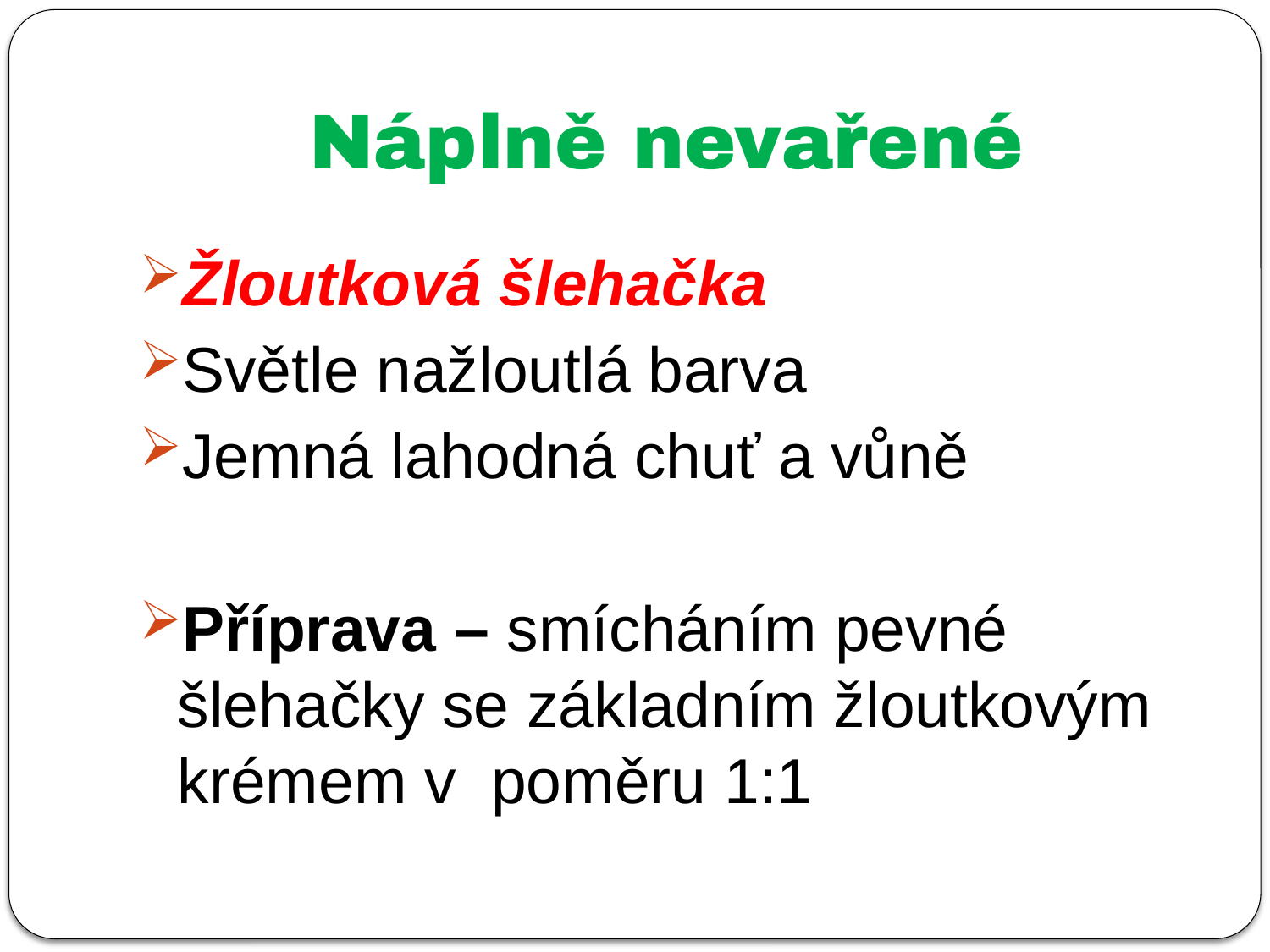

# Náplně nevařené
Žloutková šlehačka
Světle nažloutlá barva
Jemná lahodná chuť a vůně

Příprava – smícháním pevné šlehačky se základním žloutkovým krémem v  poměru 1:1